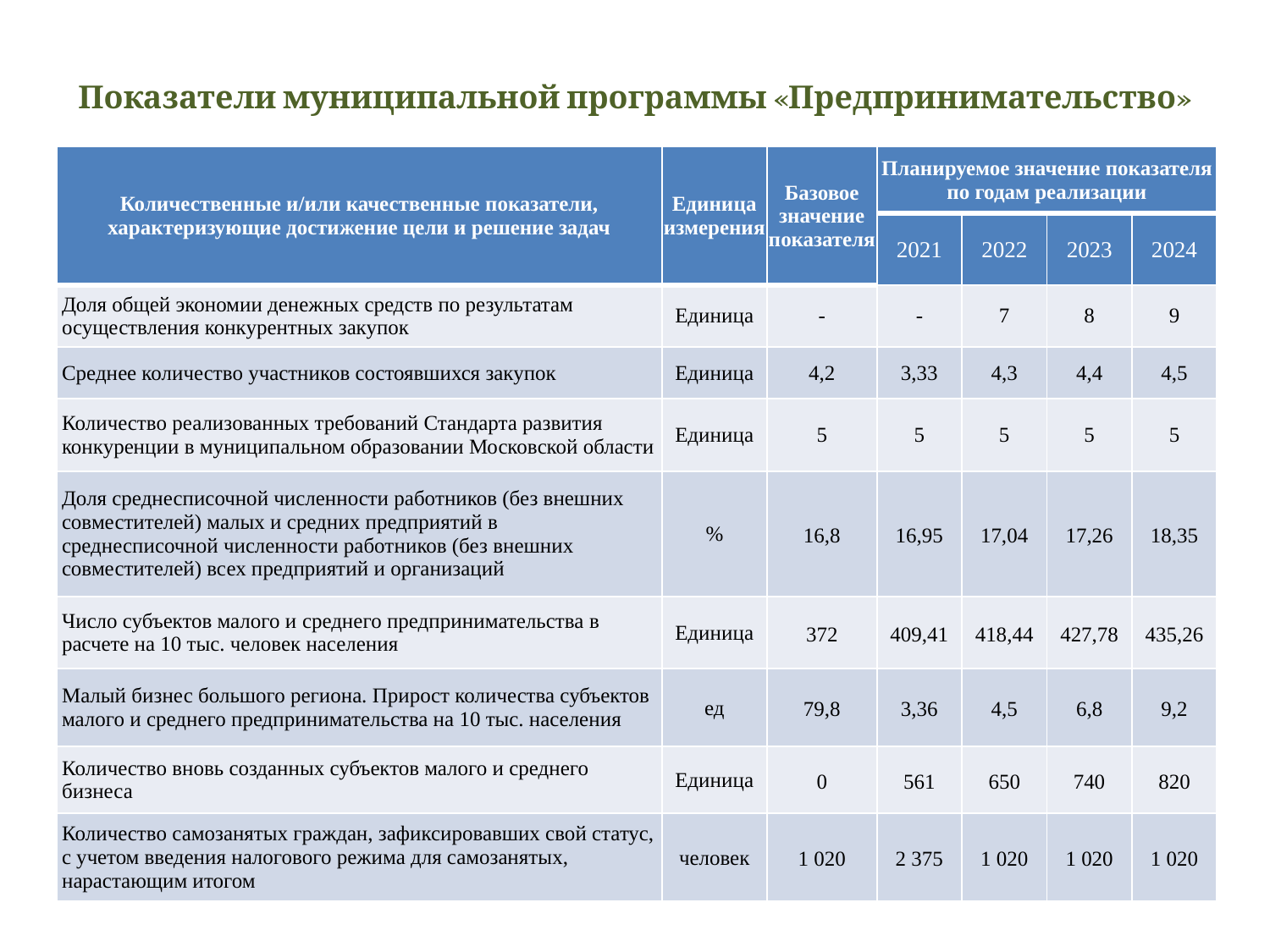

# Показатели муниципальной программы «Предпринимательство»
| Количественные и/или качественные показатели, характеризующие достижение цели и решение задач | Единица измерения | Базовое значение показателя | Планируемое значение показателя по годам реализации |  |  |  |
| --- | --- | --- | --- | --- | --- | --- |
|  |  |  | 2021 | 2022 | 2023 | 2024 |
| Доля общей экономии денежных средств по результатам осуществления конкурентных закупок | Единица | - | - | 7 | 8 | 9 |
| Среднее количество участников состоявшихся закупок | Единица | 4,2 | 3,33 | 4,3 | 4,4 | 4,5 |
| Количество реализованных требований Стандарта развития конкуренции в муниципальном образовании Московской области | Единица | 5 | 5 | 5 | 5 | 5 |
| Доля среднесписочной численности работников (без внешних совместителей) малых и средних предприятий в среднесписочной численности работников (без внешних совместителей) всех предприятий и организаций | % | 16,8 | 16,95 | 17,04 | 17,26 | 18,35 |
| Число субъектов малого и среднего предпринимательства в расчете на 10 тыс. человек населения | Единица | 372 | 409,41 | 418,44 | 427,78 | 435,26 |
| Малый бизнес большого региона. Прирост количества субъектов малого и среднего предпринимательства на 10 тыс. населения | ед | 79,8 | 3,36 | 4,5 | 6,8 | 9,2 |
| Количество вновь созданных субъектов малого и среднего бизнеса | Единица | 0 | 561 | 650 | 740 | 820 |
| Количество самозанятых граждан, зафиксировавших свой статус, с учетом введения налогового режима для самозанятых, нарастающим итогом | человек | 1 020 | 2 375 | 1 020 | 1 020 | 1 020 |